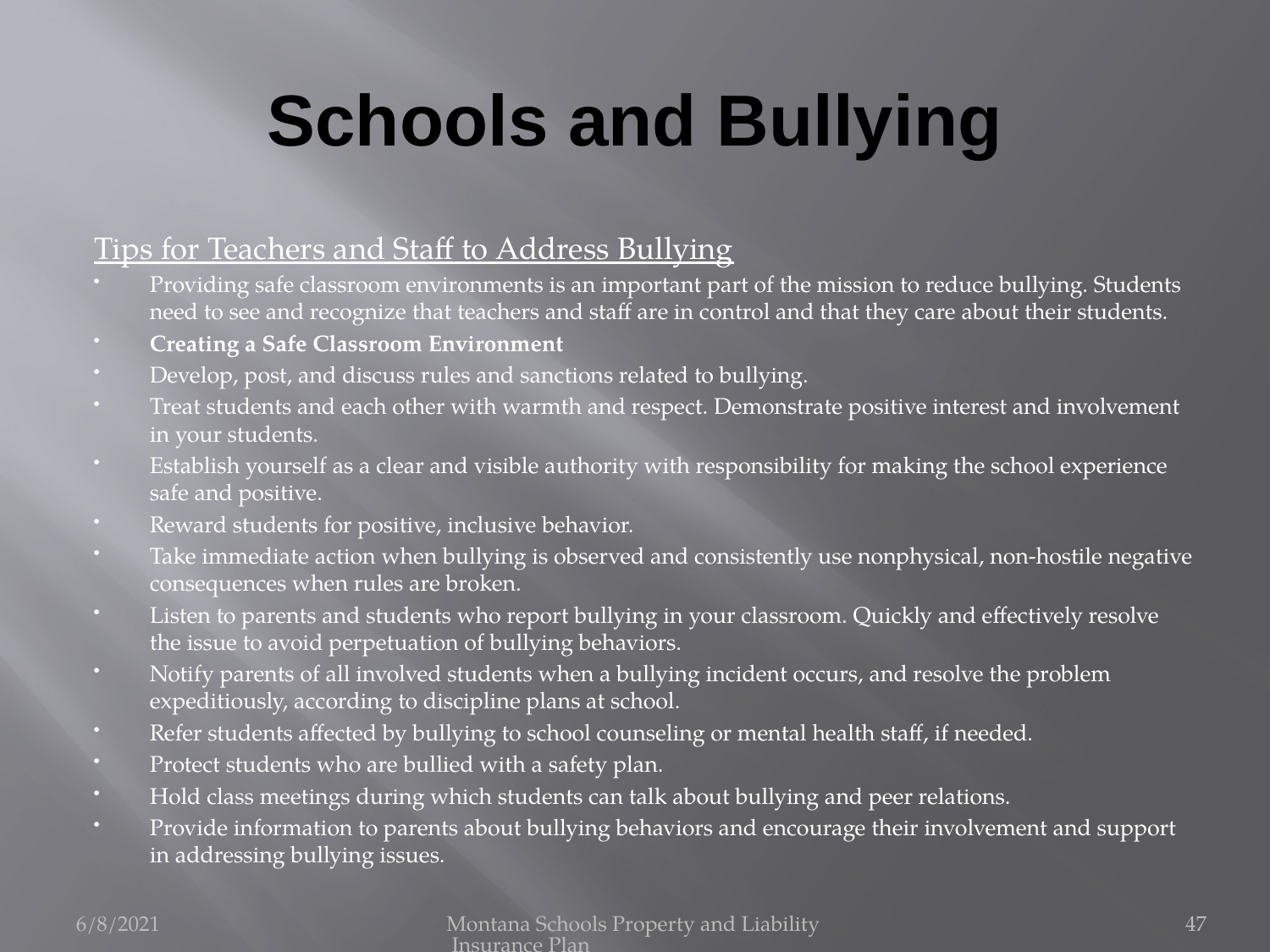

# Schools and Bullying
Tips for Teachers and Staff to Address Bullying
Providing safe classroom environments is an important part of the mission to reduce bullying. Students need to see and recognize that teachers and staff are in control and that they care about their students.
Creating a Safe Classroom Environment
Develop, post, and discuss rules and sanctions related to bullying.
Treat students and each other with warmth and respect. Demonstrate positive interest and involvement in your students.
Establish yourself as a clear and visible authority with responsibility for making the school experience safe and positive.
Reward students for positive, inclusive behavior.
Take immediate action when bullying is observed and consistently use nonphysical, non-hostile negative consequences when rules are broken.
Listen to parents and students who report bullying in your classroom. Quickly and effectively resolve the issue to avoid perpetuation of bullying behaviors.
Notify parents of all involved students when a bullying incident occurs, and resolve the problem expeditiously, according to discipline plans at school.
Refer students affected by bullying to school counseling or mental health staff, if needed.
Protect students who are bullied with a safety plan.
Hold class meetings during which students can talk about bullying and peer relations.
Provide information to parents about bullying behaviors and encourage their involvement and support in addressing bullying issues.

6/8/2021
Montana Schools Property and Liability Insurance Plan
47